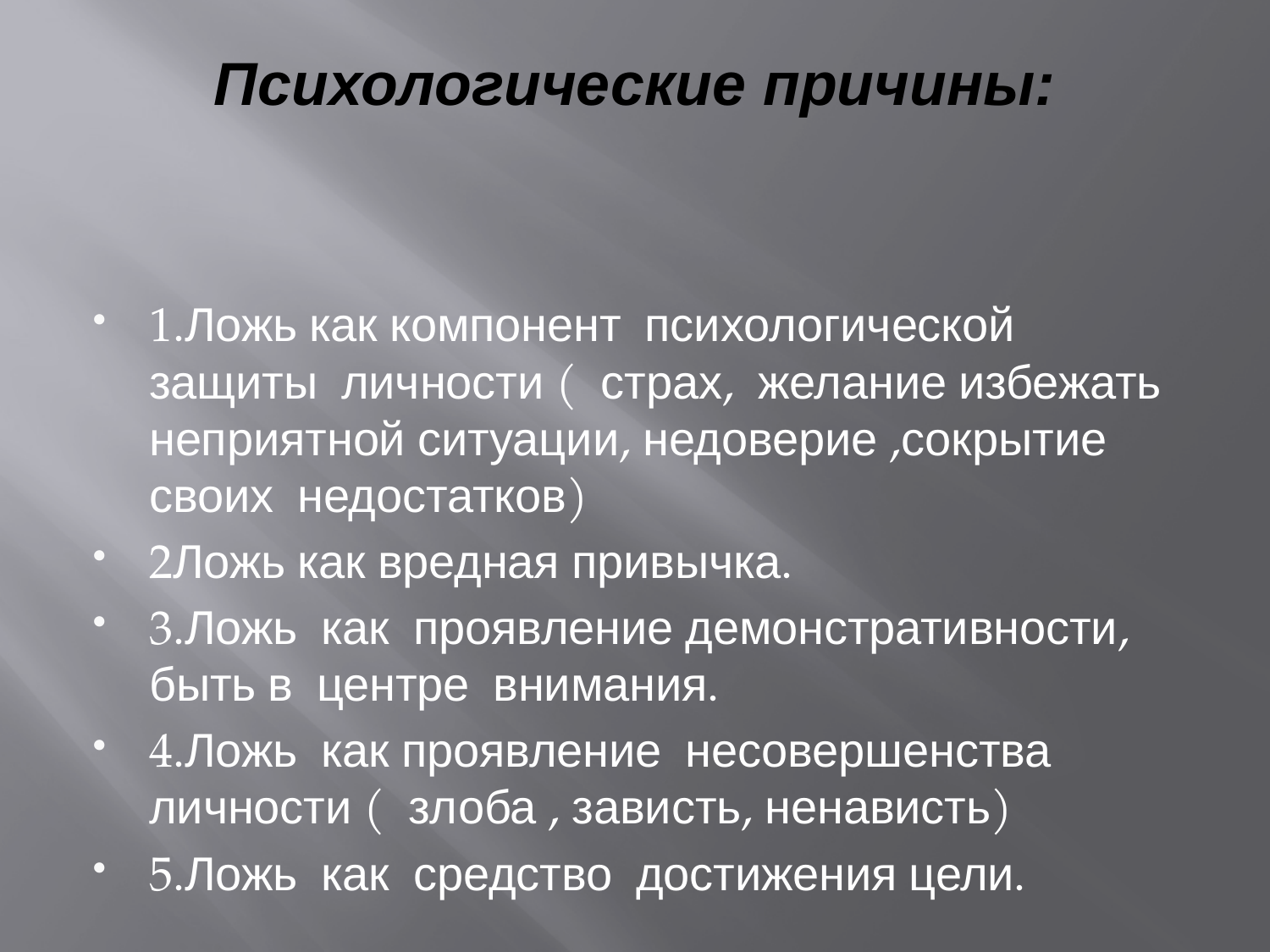

# Психологические причины:

1.Ложь как компонент  психологической защиты  личности (  страх,  желание избежать  неприятной ситуации, недоверие ,сокрытие  своих  недостатков)
2Ложь как вредная привычка.
3.Ложь  как  проявление демонстративности,  быть в  центре  внимания.
4.Ложь  как проявление  несовершенства  личности (  злоба , зависть, ненависть)
5.Ложь  как  средство  достижения цели.